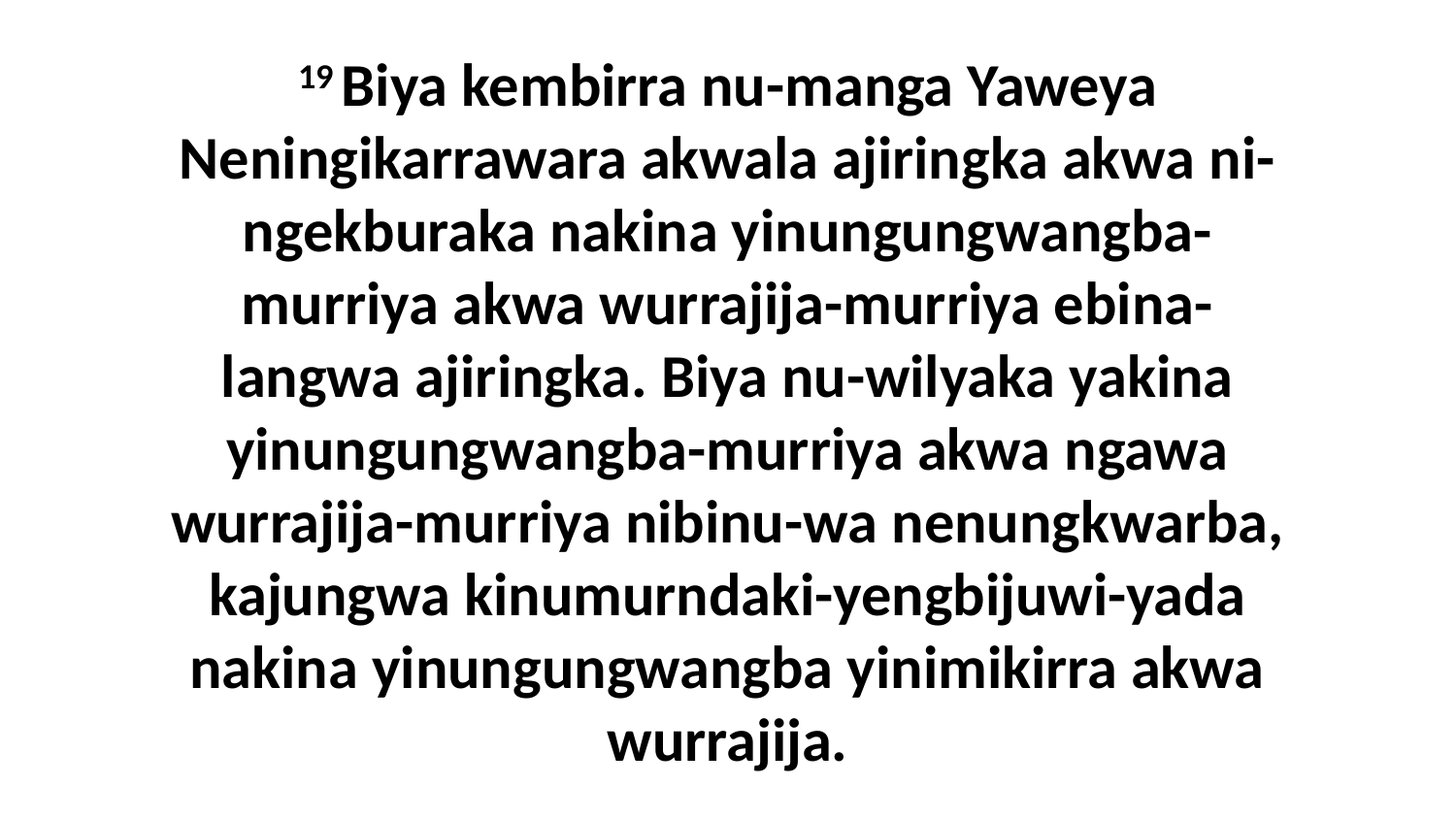

19 Biya kembirra nu-manga Yaweya Neningikarrawara akwala ajiringka akwa ni-ngekburaka nakina yinungungwangba-murriya akwa wurrajija-murriya ebina-langwa ajiringka. Biya nu-wilyaka yakina yinungungwangba-murriya akwa ngawa wurrajija-murriya nibinu-wa nenungkwarba, kajungwa kinumurndaki-yengbijuwi-yada nakina yinungungwangba yinimikirra akwa wurrajija.